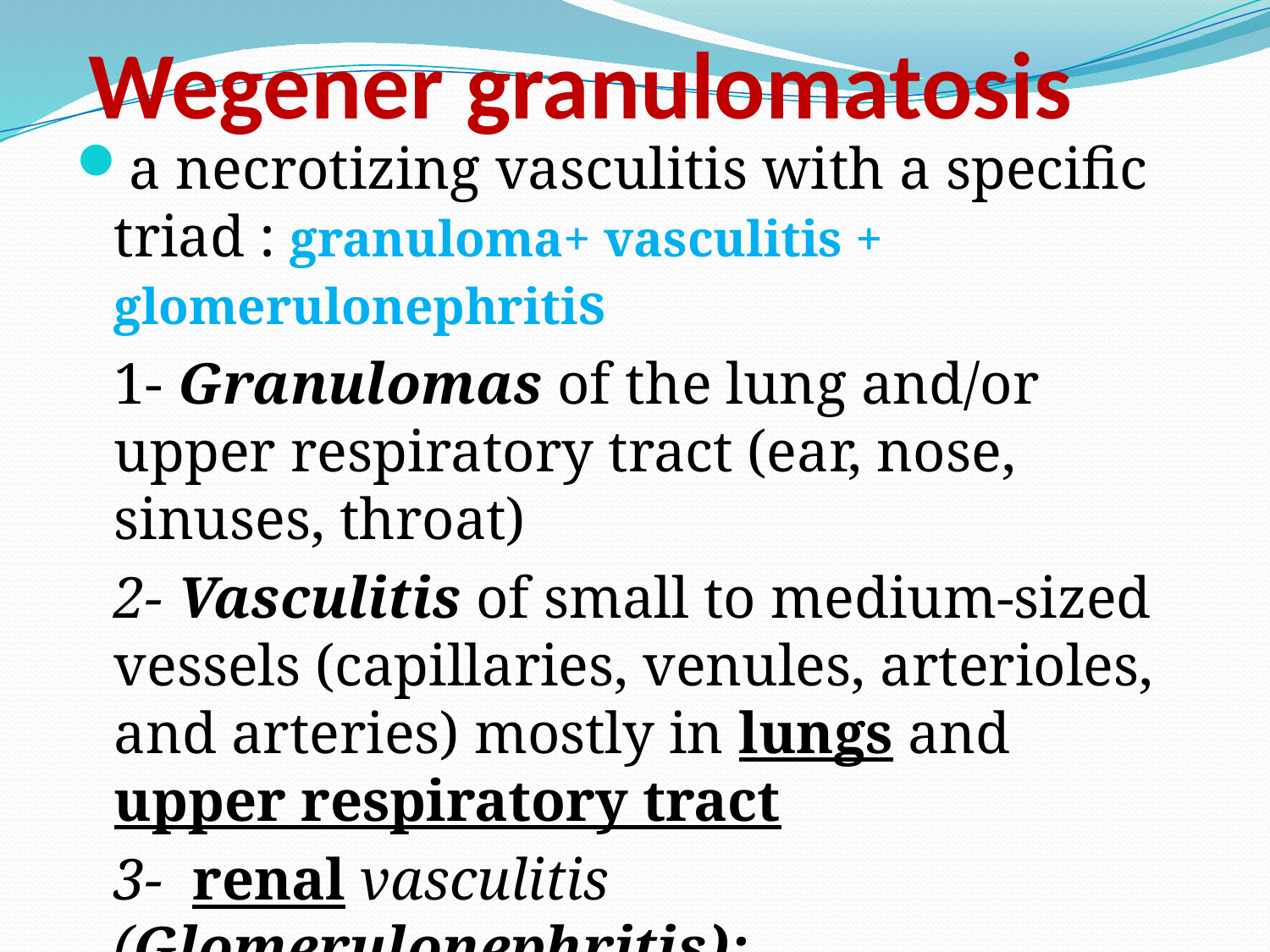

# Wegener granulomatosis
a necrotizing vasculitis with a specific triad : granuloma+ vasculitis + glomerulonephritis
	1- Granulomas of the lung and/or upper respiratory tract (ear, nose, sinuses, throat)
	2- Vasculitis of small to medium-sized vessels (capillaries, venules, arterioles, and arteries) mostly in lungs and upper respiratory tract
	3-  renal vasculitis (Glomerulonephritis):